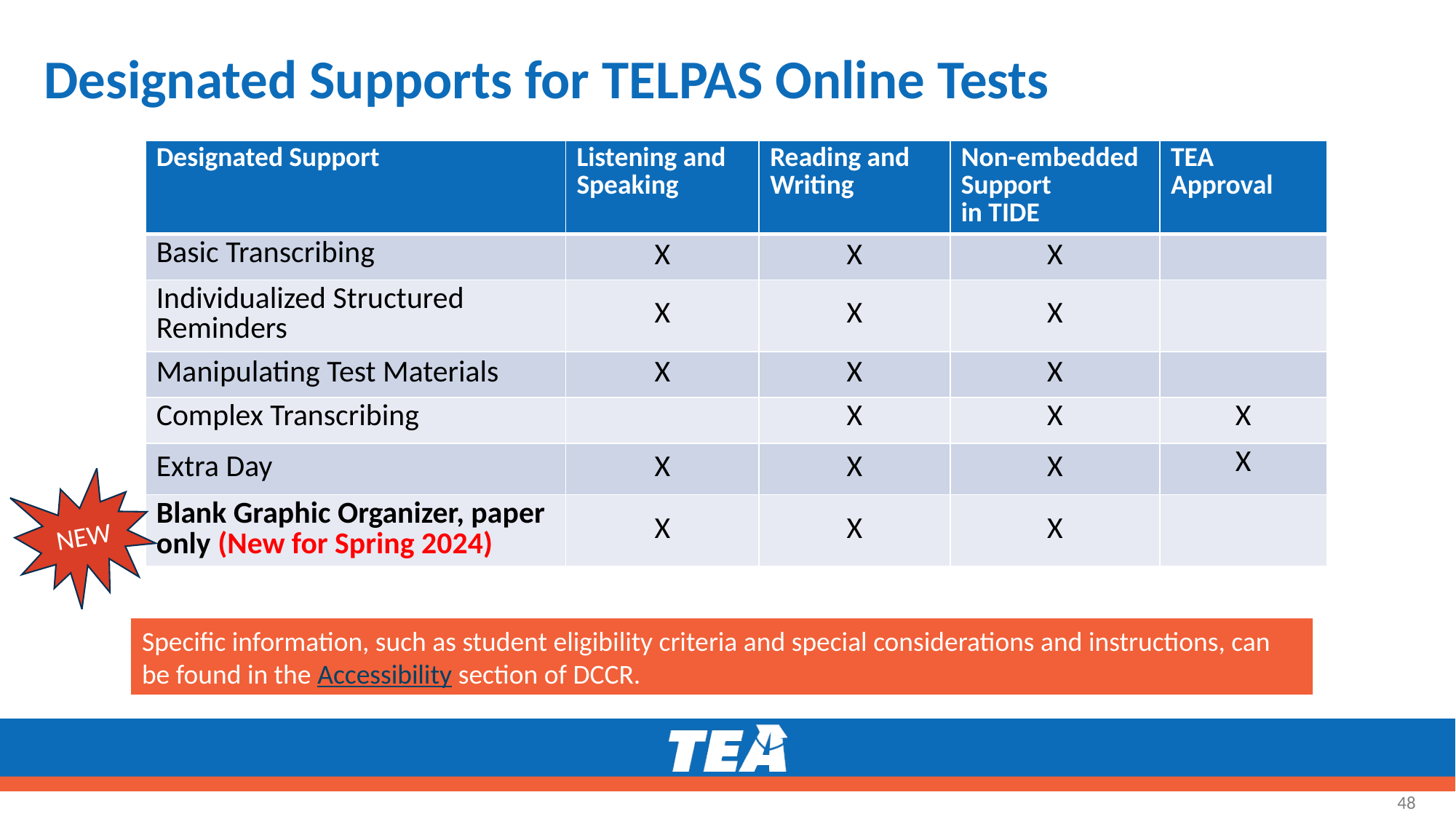

# Designated Supports for TELPAS Online Tests
| Designated Support | Listening and  Speaking | Reading and  Writing | Non-embedded Support in TIDE | TEA Approval |
| --- | --- | --- | --- | --- |
| Basic Transcribing | X | X | X |  |
| Individualized Structured Reminders | X | X | X |  |
| Manipulating Test Materials | X | X | X |  |
| Complex Transcribing |  | X | X | X |
| Extra Day | X | X | X | X |
| Blank Graphic Organizer, paper only (New for Spring 2024) | X | X | X |  |
NEW
Specific information, such as student eligibility criteria and special considerations and instructions, can be found in the Accessibility section of DCCR.
48